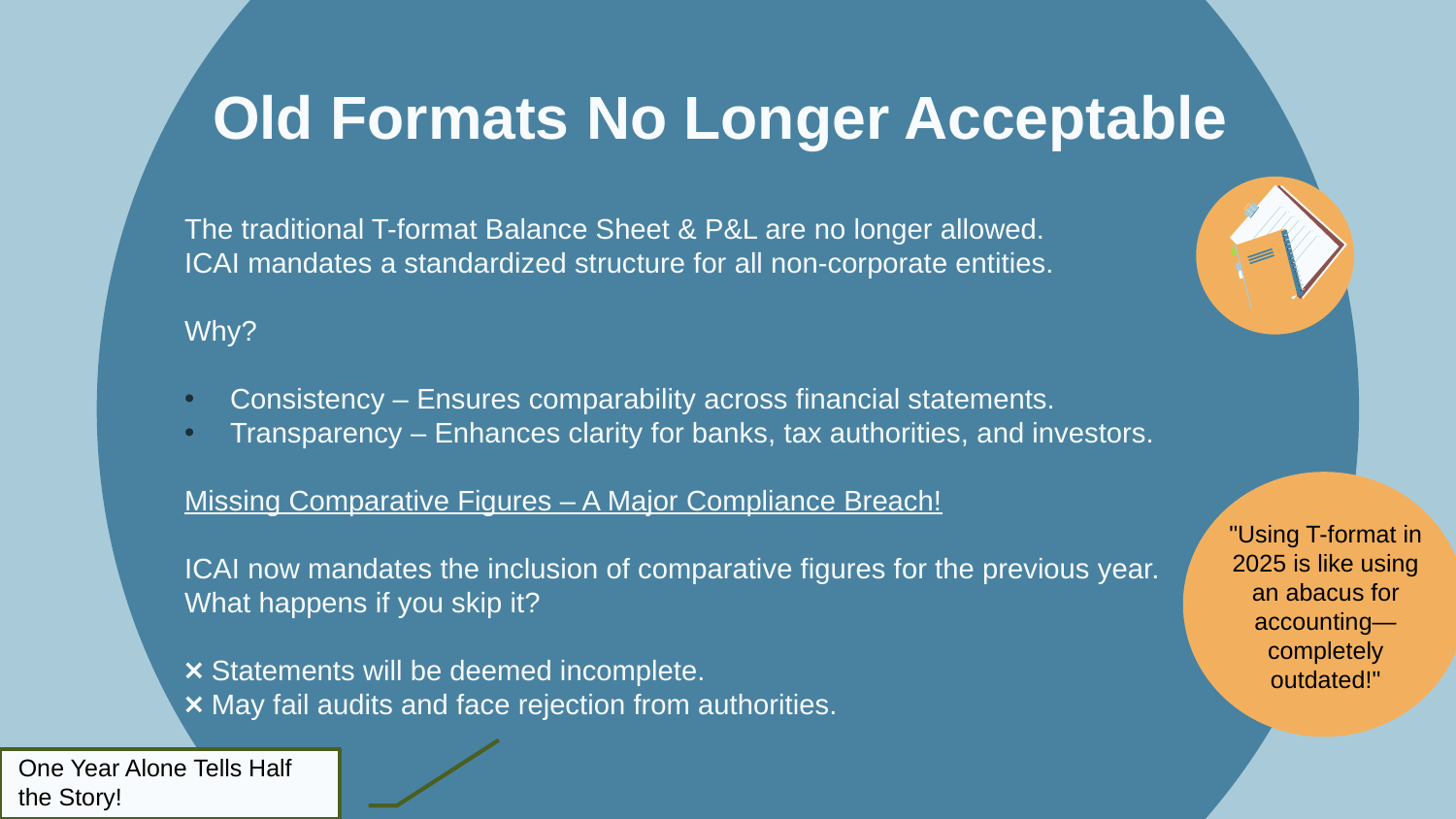

# Old Formats No Longer Acceptable

The traditional T-format Balance Sheet & P&L are no longer allowed.
ICAI mandates a standardized structure for all non-corporate entities.

Why?

Consistency – Ensures comparability across financial statements.
Transparency – Enhances clarity for banks, tax authorities, and investors.

Missing Comparative Figures – A Major Compliance Breach!

ICAI now mandates the inclusion of comparative figures for the previous year.
What happens if you skip it?

❌ Statements will be deemed incomplete.
❌ May fail audits and face rejection from authorities.

"Using T-format in 2025 is like using an abacus for accounting—completely outdated!"
One Year Alone Tells Half the Story!